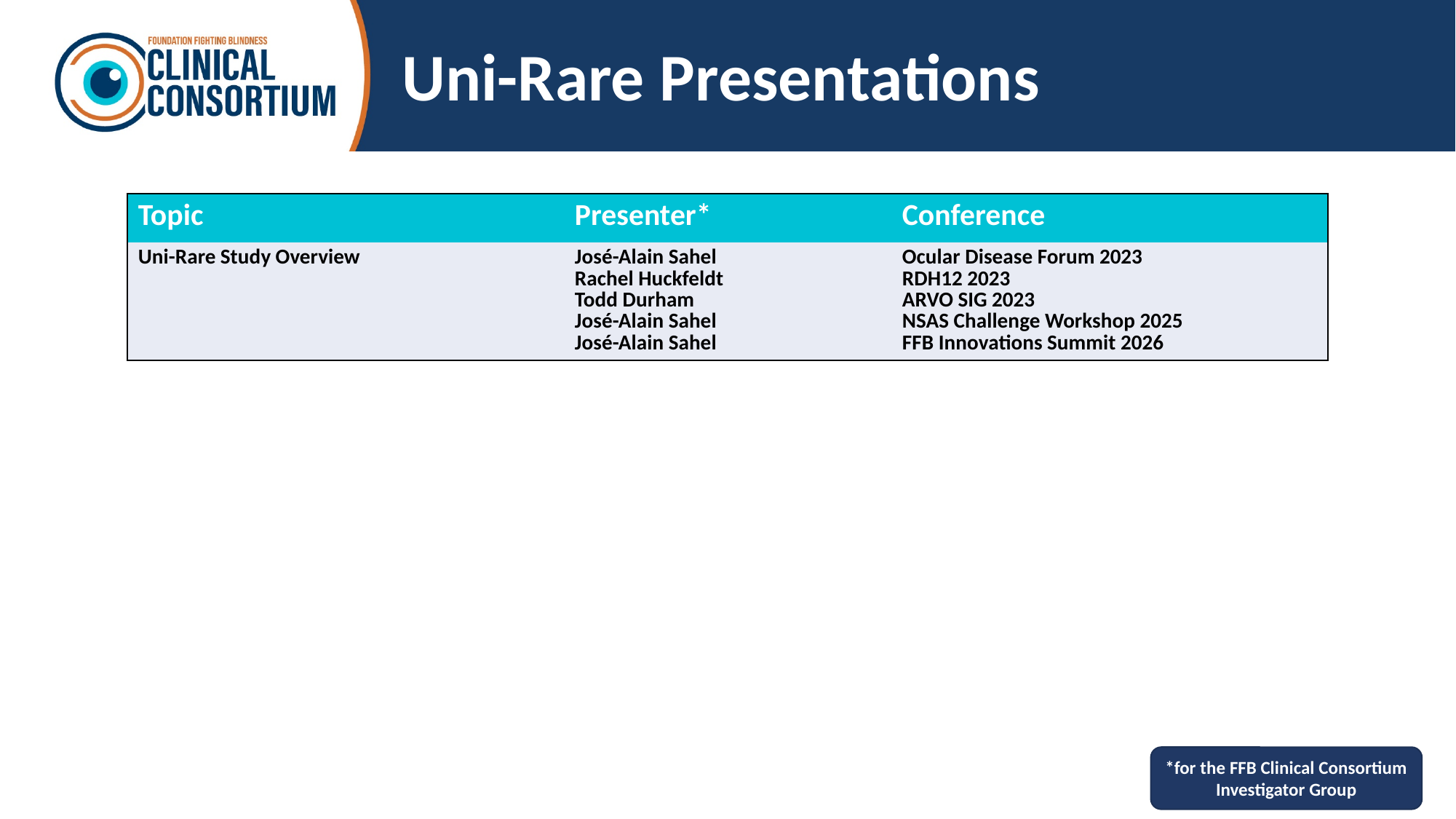

# Uni-Rare Presentations
| Topic | Presenter\* | Conference |
| --- | --- | --- |
| Uni-Rare Study Overview | José-Alain Sahel Rachel Huckfeldt Todd Durham José-Alain Sahel José-Alain Sahel | Ocular Disease Forum 2023 RDH12 2023 ARVO SIG 2023 NSAS Challenge Workshop 2025 FFB Innovations Summit 2026 |
*for the FFB Clinical Consortium Investigator Group